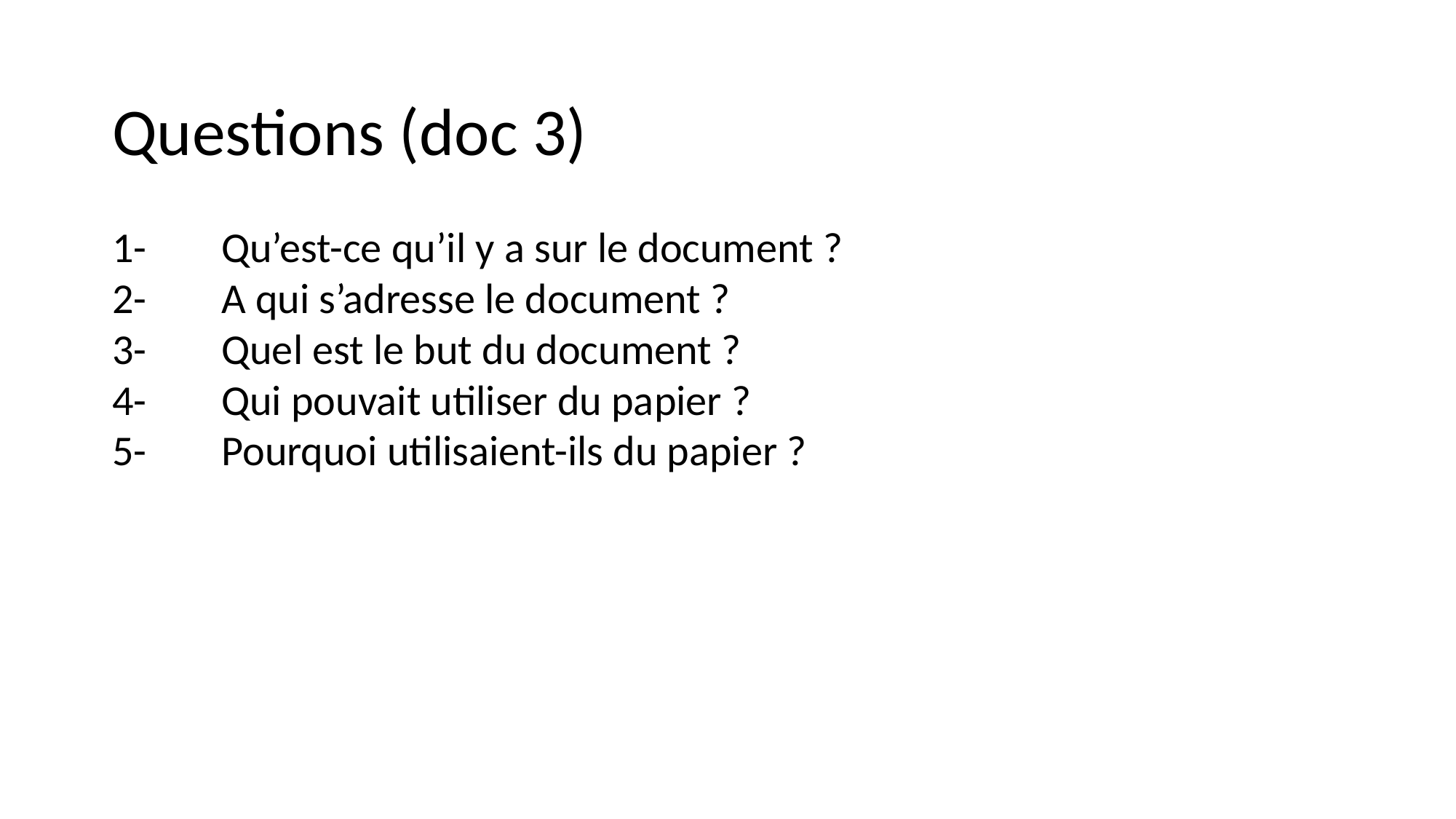

Questions (doc 3)

1-	Qu’est-ce qu’il y a sur le document ?
2-	A qui s’adresse le document ?
3-	Quel est le but du document ?
4-	Qui pouvait utiliser du papier ?
5-	Pourquoi utilisaient-ils du papier ?